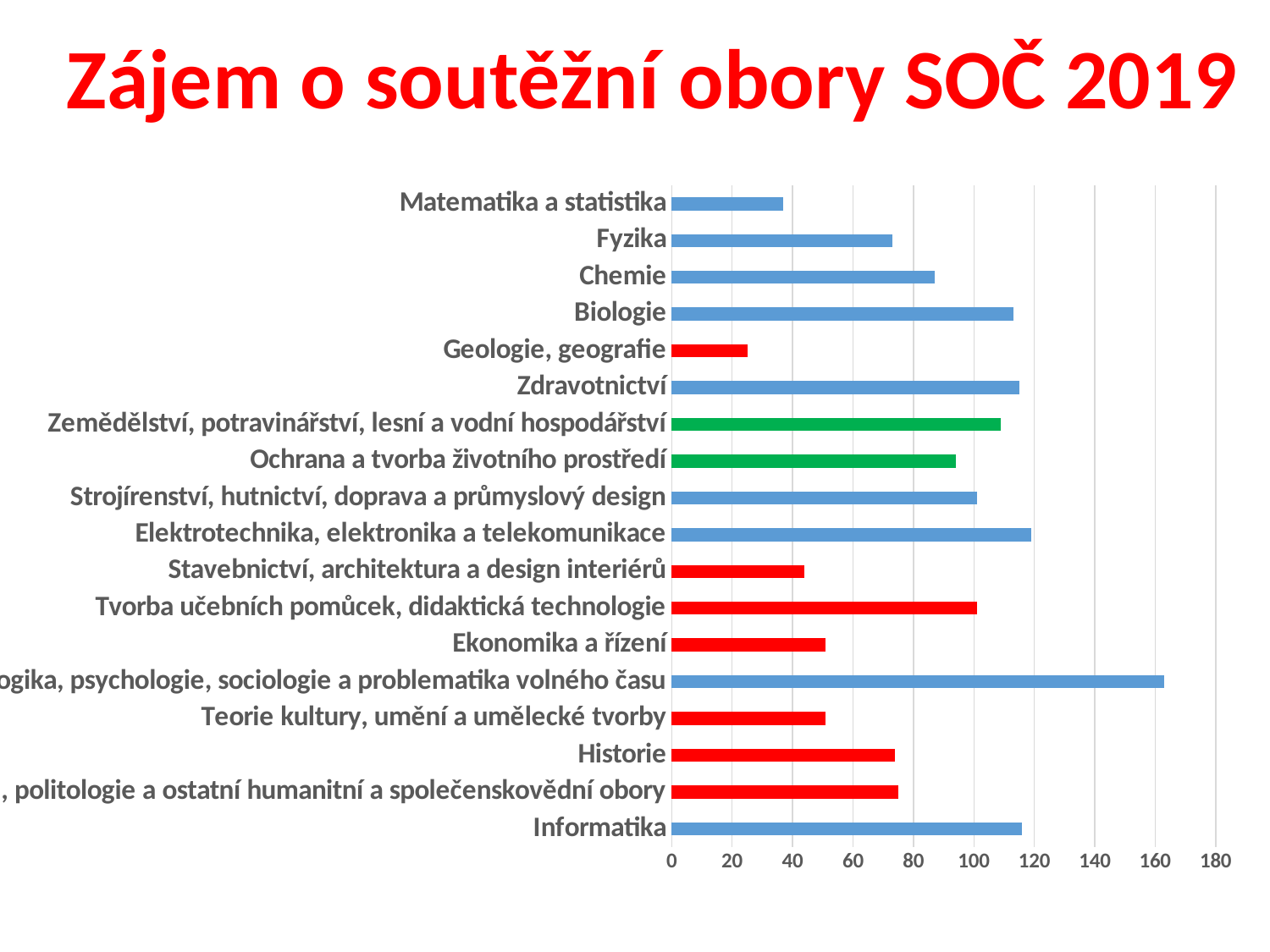

Zájem o soutěžní obory SOČ 2019

### Chart

| Category |  |
|---|---|
| Informatika | 116.0 |
| Filosofie, politologie a ostatní humanitní a společenskovědní obory | 75.0 |
| Historie | 74.0 |
| Teorie kultury, umění a umělecké tvorby | 51.0 |
| Pedagogika, psychologie, sociologie a problematika volného času | 163.0 |
| Ekonomika a řízení | 51.0 |
| Tvorba učebních pomůcek, didaktická technologie | 101.0 |
| Stavebnictví, architektura a design interiérů | 44.0 |
| Elektrotechnika, elektronika a telekomunikace | 119.0 |
| Strojírenství, hutnictví, doprava a průmyslový design | 101.0 |
| Ochrana a tvorba životního prostředí | 94.0 |
| Zemědělství, potravinářství, lesní a vodní hospodářství | 109.0 |
| Zdravotnictví | 115.0 |
| Geologie, geografie | 25.0 |
| Biologie | 113.0 |
| Chemie | 87.0 |
| Fyzika | 73.0 |
| Matematika a statistika | 37.0 |